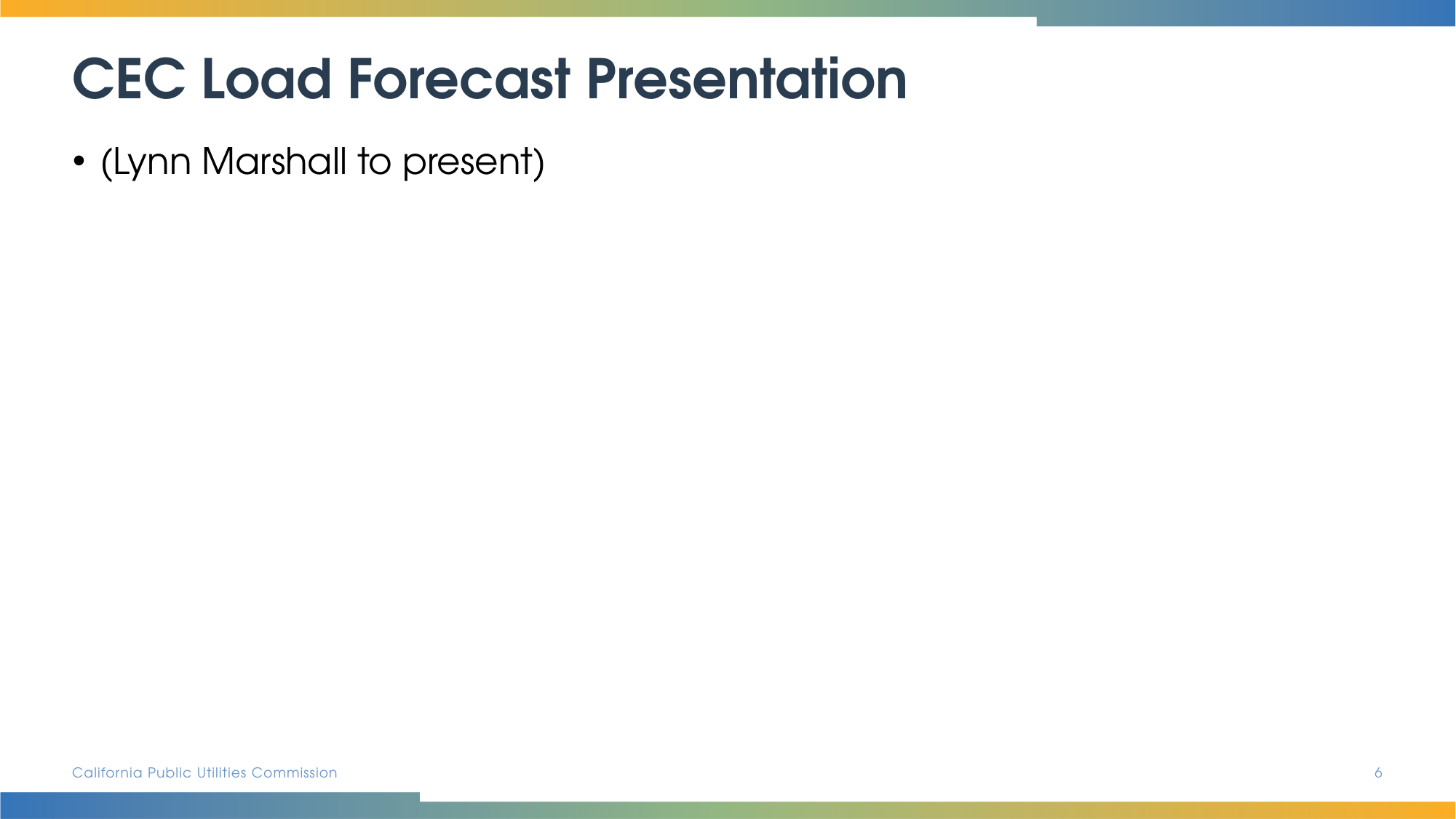

# CEC Load Forecast Presentation
(Lynn Marshall to present)
6